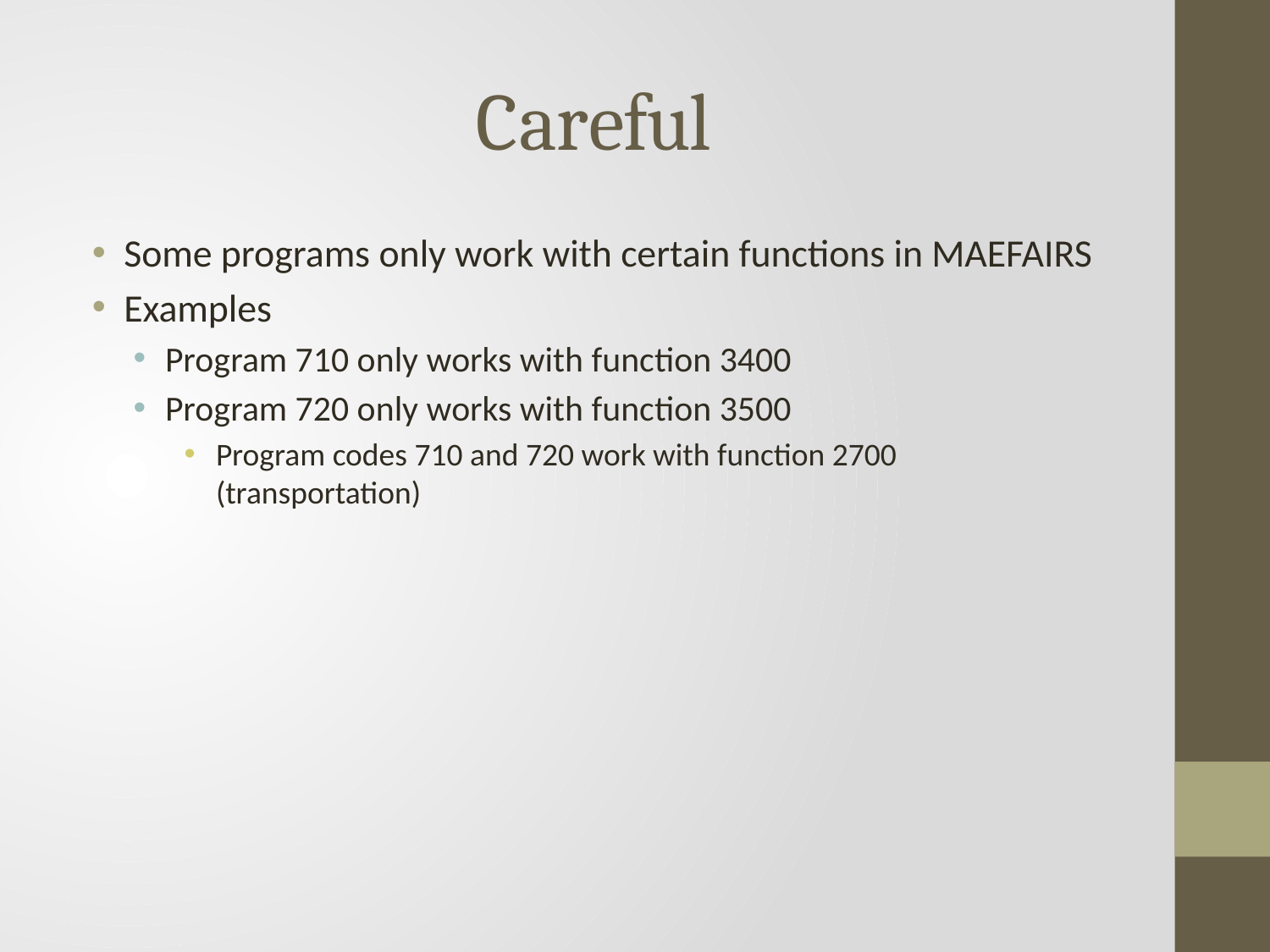

# Careful
Some programs only work with certain functions in MAEFAIRS
Examples
Program 710 only works with function 3400
Program 720 only works with function 3500
Program codes 710 and 720 work with function 2700 (transportation)